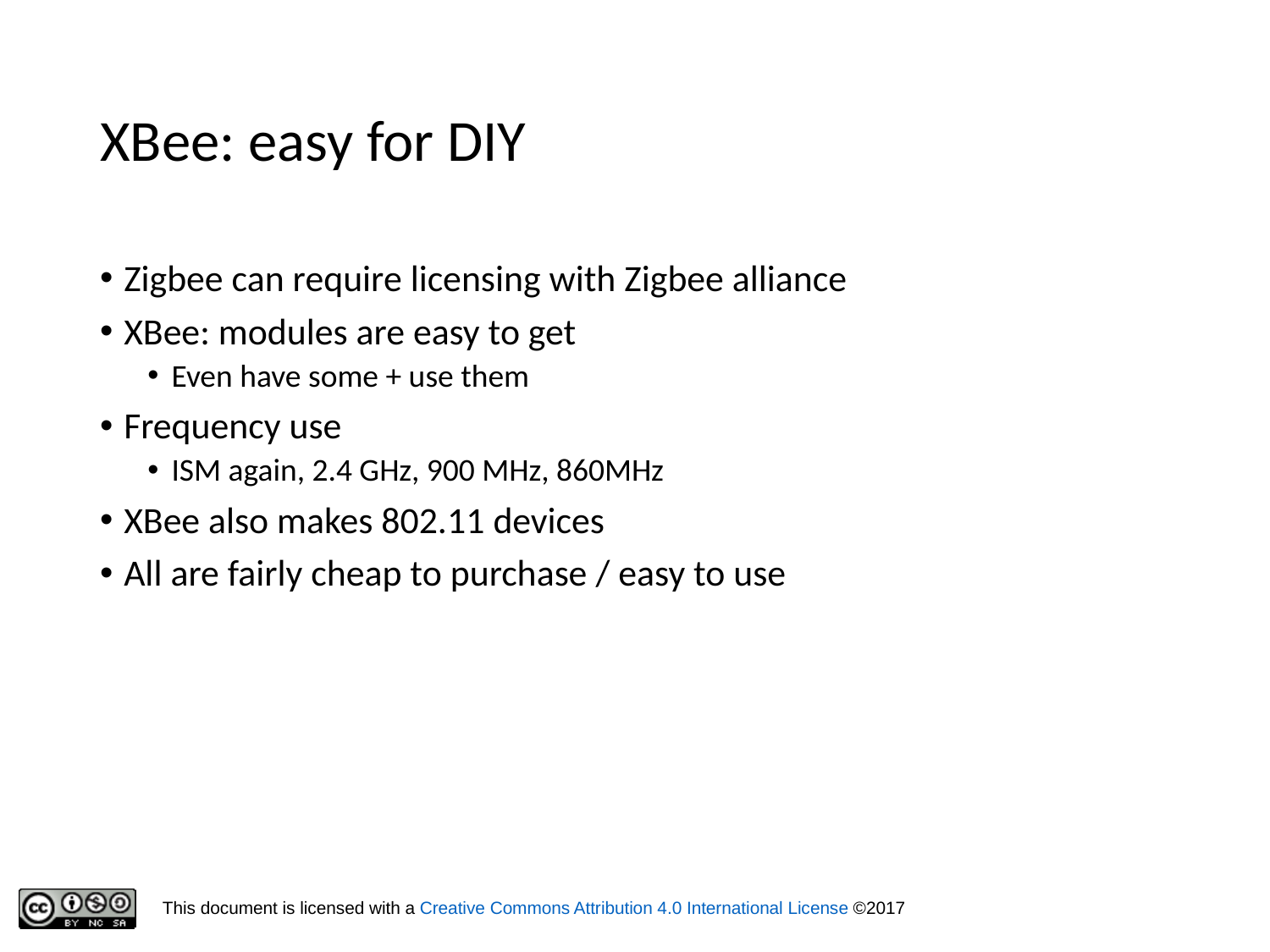

# XBee: easy for DIY
Zigbee can require licensing with Zigbee alliance
XBee: modules are easy to get
Even have some + use them
Frequency use
ISM again, 2.4 GHz, 900 MHz, 860MHz
XBee also makes 802.11 devices
All are fairly cheap to purchase / easy to use